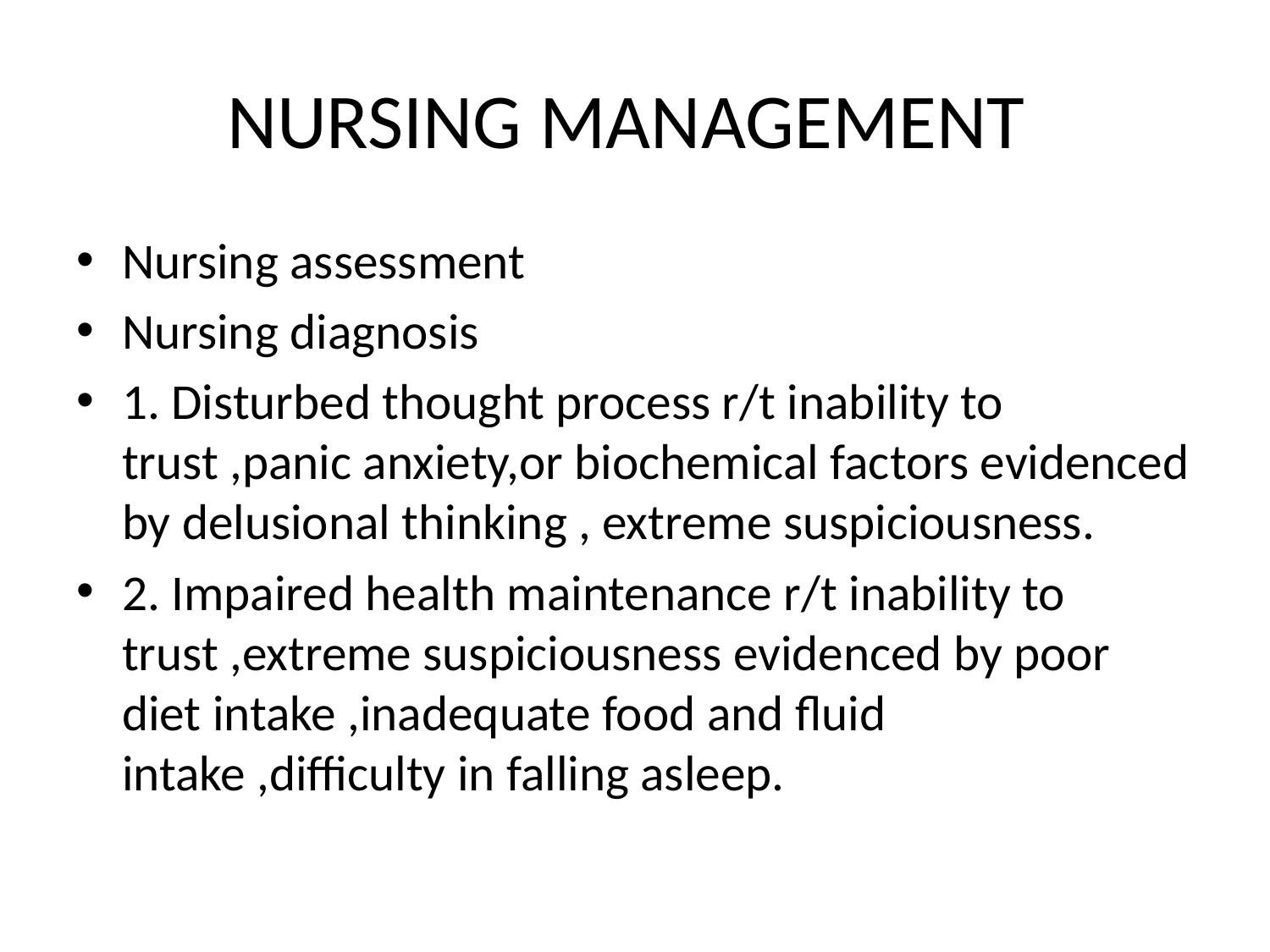

# NURSING MANAGEMENT
Nursing assessment
Nursing diagnosis
1. Disturbed thought process r/t inability to trust ,panic anxiety,or biochemical factors evidenced by delusional thinking , extreme suspiciousness.
2. Impaired health maintenance r/t inability to trust ,extreme suspiciousness evidenced by poor  diet intake ,inadequate food and fluid intake ,difficulty in falling asleep.